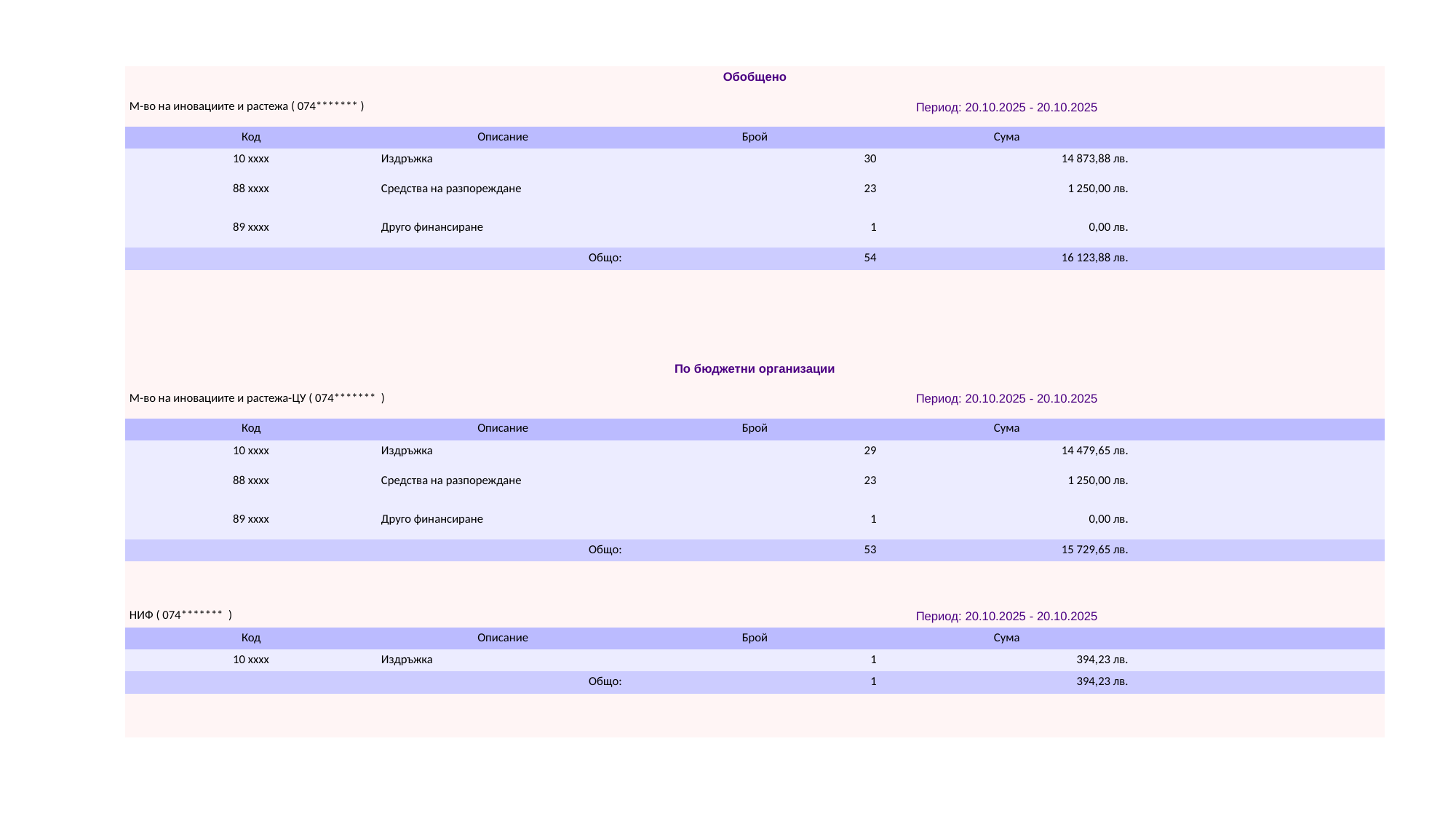

| Обобщено |  |  |  |  |
| --- | --- | --- | --- | --- |
| М-во на иновациите и растежа ( 074\*\*\*\*\*\*\* ) |  | Период: 20.10.2025 - 20.10.2025 |  |  |
| Код | Описание | Брой | Сума |  |
| 10 xxxx | Издръжка | 30 | 14 873,88 лв. |  |
| 88 xxxx | Средства на разпореждане | 23 | 1 250,00 лв. |  |
| 89 xxxx | Друго финансиране | 1 | 0,00 лв. |  |
| Общо: |  | 54 | 16 123,88 лв. |  |
|  |  |  |  |  |
|  |  |  |  |  |
|  |  |  |  |  |
|  |  |  |  |  |
| По бюджетни организации |  |  |  |  |
| М-во на иновациите и растежа-ЦУ ( 074\*\*\*\*\*\*\* ) |  | Период: 20.10.2025 - 20.10.2025 |  |  |
| Код | Описание | Брой | Сума |  |
| 10 xxxx | Издръжка | 29 | 14 479,65 лв. |  |
| 88 xxxx | Средства на разпореждане | 23 | 1 250,00 лв. |  |
| 89 xxxx | Друго финансиране | 1 | 0,00 лв. |  |
| Общо: |  | 53 | 15 729,65 лв. |  |
|  |  |  |  |  |
|  |  |  |  |  |
| НИФ ( 074\*\*\*\*\*\*\* ) |  | Период: 20.10.2025 - 20.10.2025 |  |  |
| Код | Описание | Брой | Сума |  |
| 10 xxxx | Издръжка | 1 | 394,23 лв. |  |
| Общо: |  | 1 | 394,23 лв. |  |
|  |  |  |  |  |
|  |  |  |  |  |
#